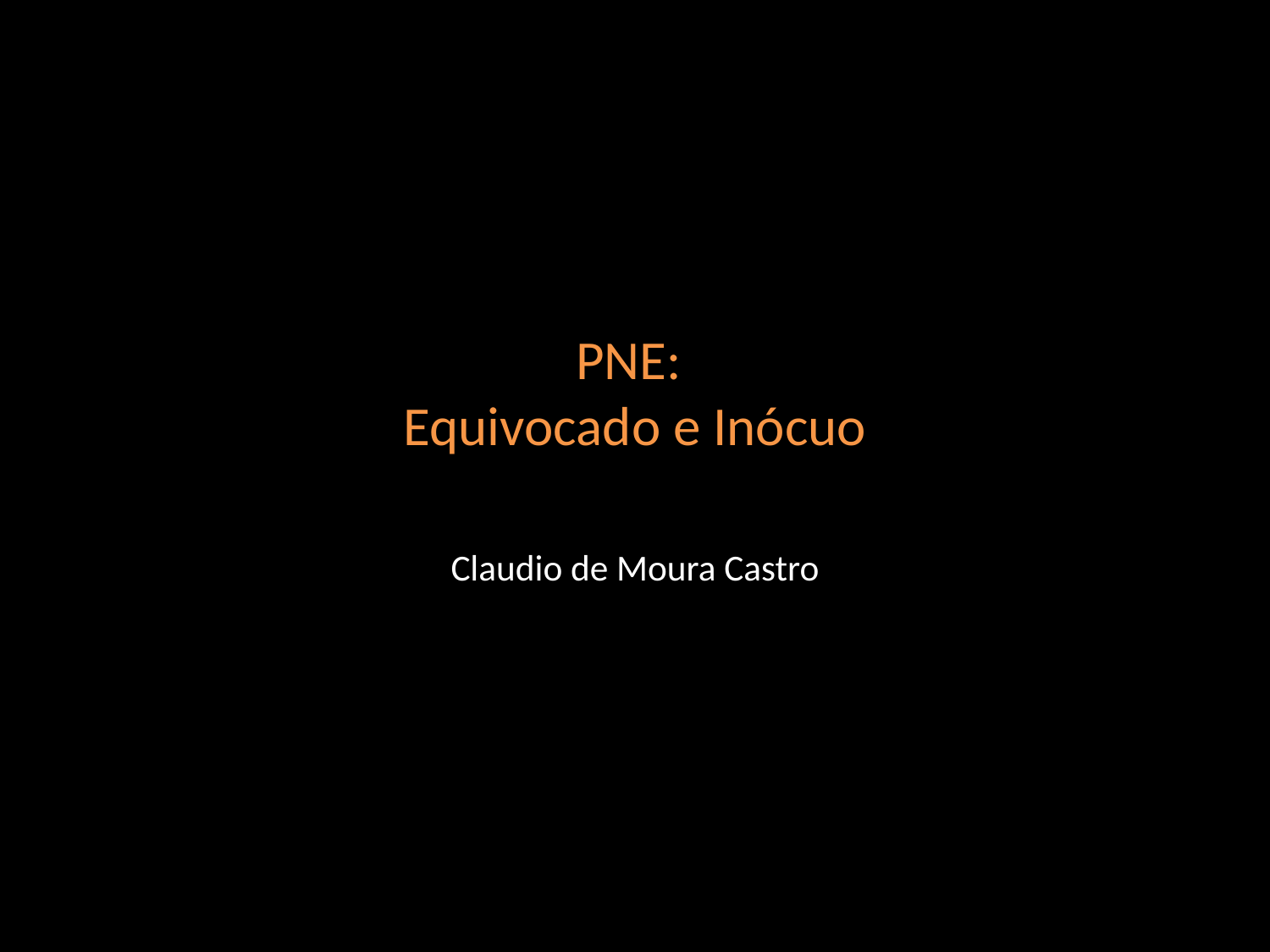

# PNE: Equivocado e Inócuo Claudio de Moura Castro